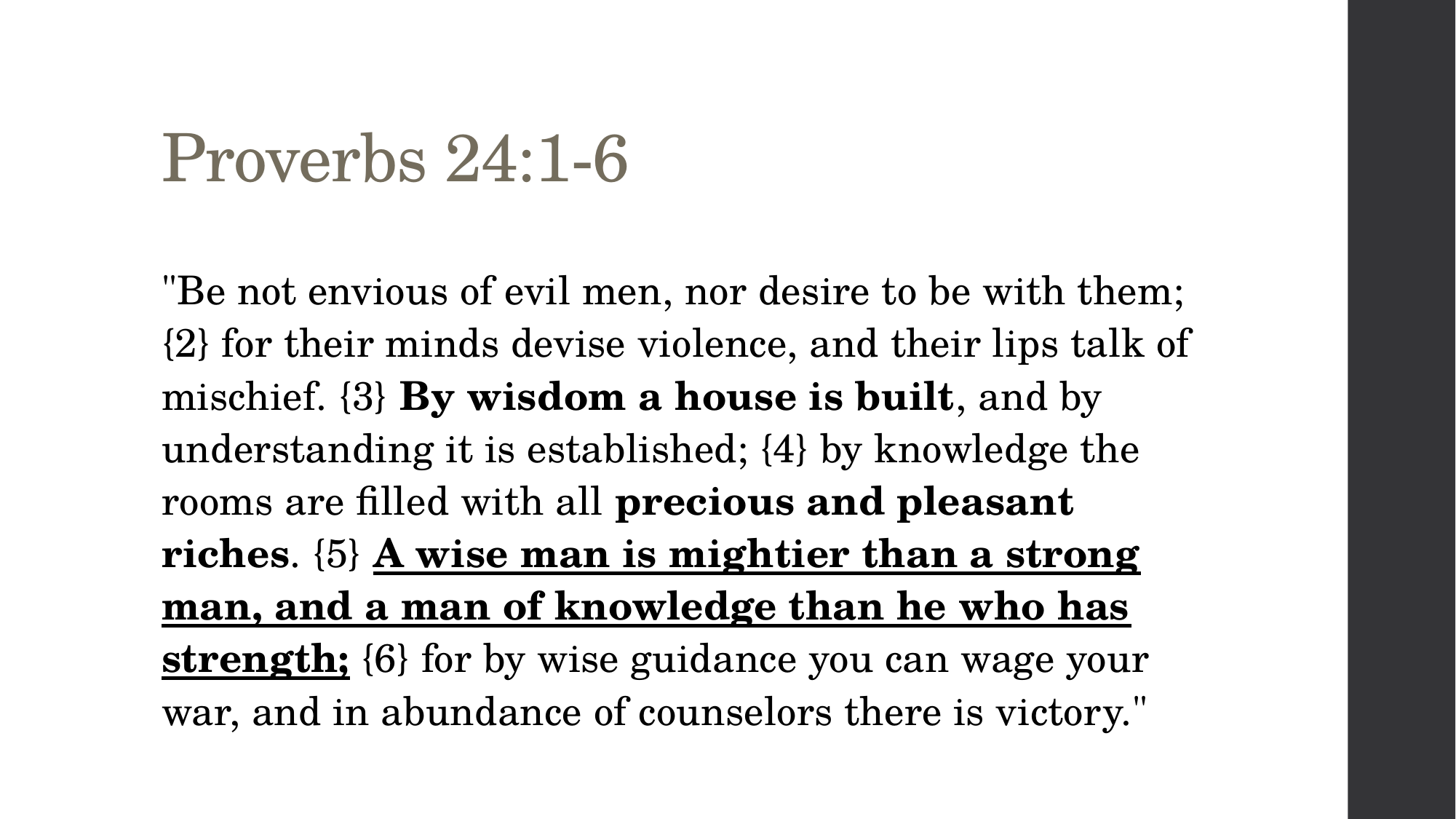

# Proverbs 24:1-6
"Be not envious of evil men, nor desire to be with them; {2} for their minds devise violence, and their lips talk of mischief. {3} By wisdom a house is built, and by understanding it is established; {4} by knowledge the rooms are filled with all precious and pleasant riches. {5} A wise man is mightier than a strong man, and a man of knowledge than he who has strength; {6} for by wise guidance you can wage your war, and in abundance of counselors there is victory."